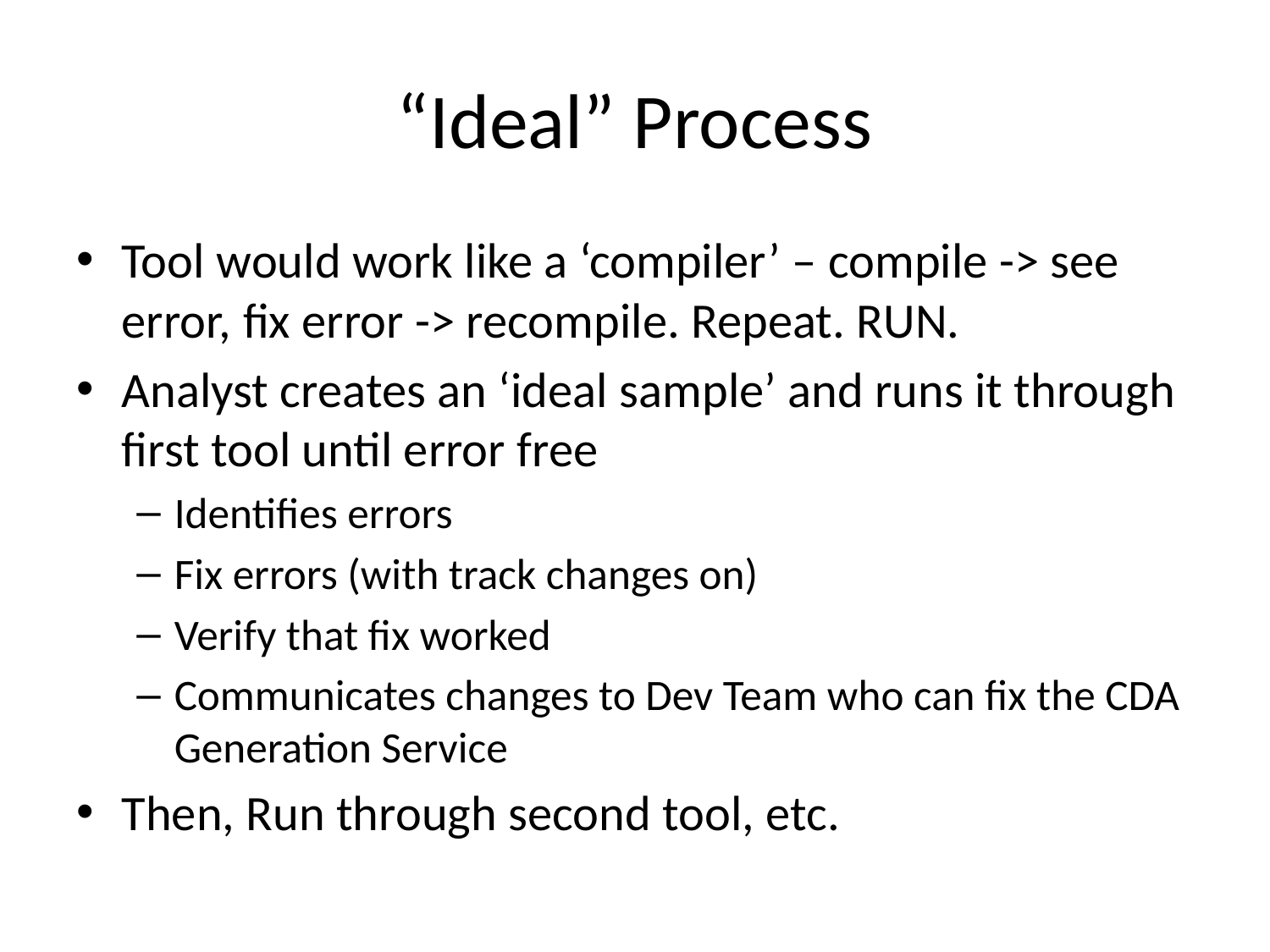

# “Ideal” Process
Tool would work like a ‘compiler’ – compile -> see error, fix error -> recompile. Repeat. RUN.
Analyst creates an ‘ideal sample’ and runs it through first tool until error free
Identifies errors
Fix errors (with track changes on)
Verify that fix worked
Communicates changes to Dev Team who can fix the CDA Generation Service
Then, Run through second tool, etc.